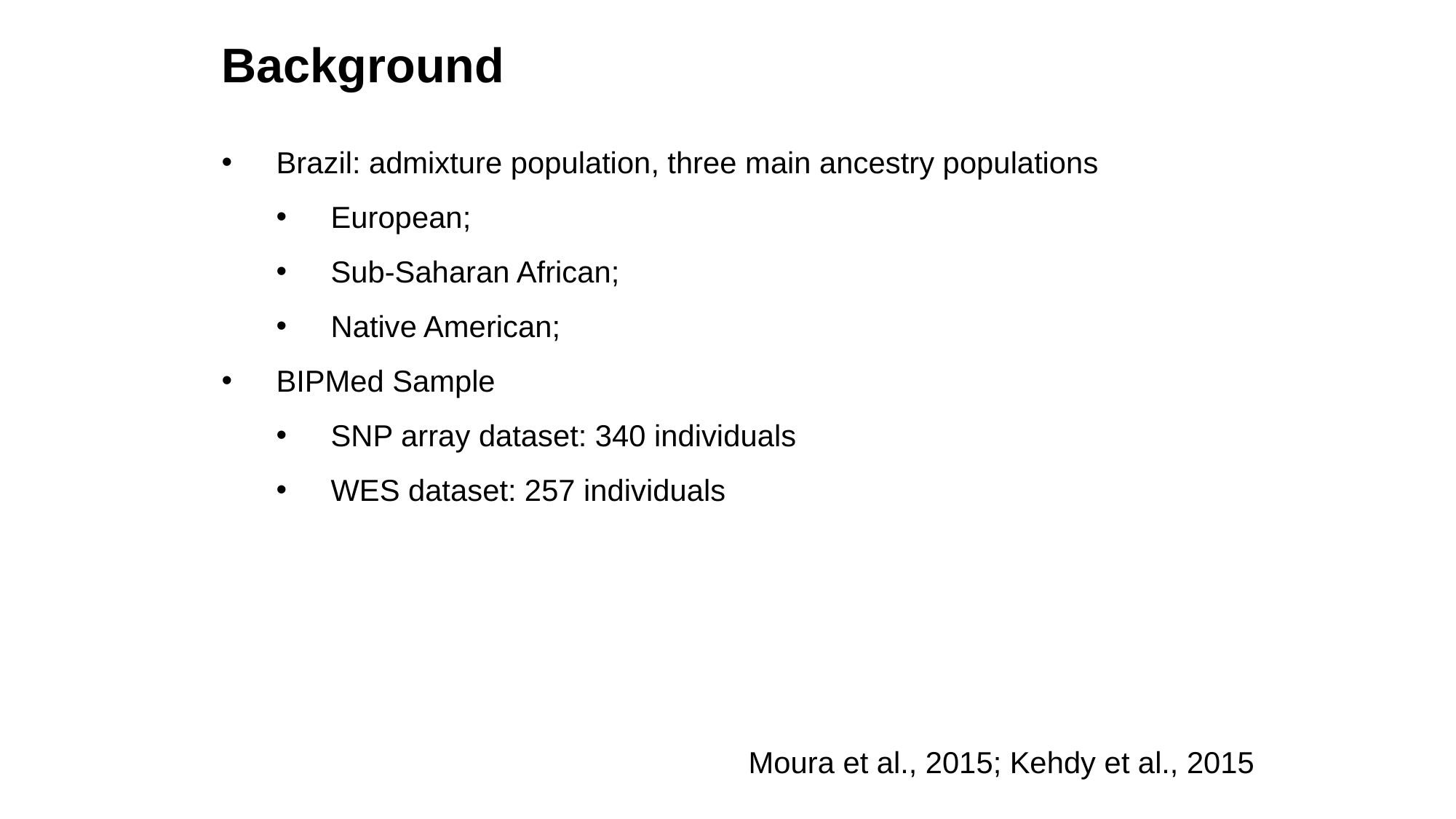

Background
Brazil: admixture population, three main ancestry populations
European;
Sub-Saharan African;
Native American;
BIPMed Sample
SNP array dataset: 340 individuals
WES dataset: 257 individuals
Moura et al., 2015; Kehdy et al., 2015